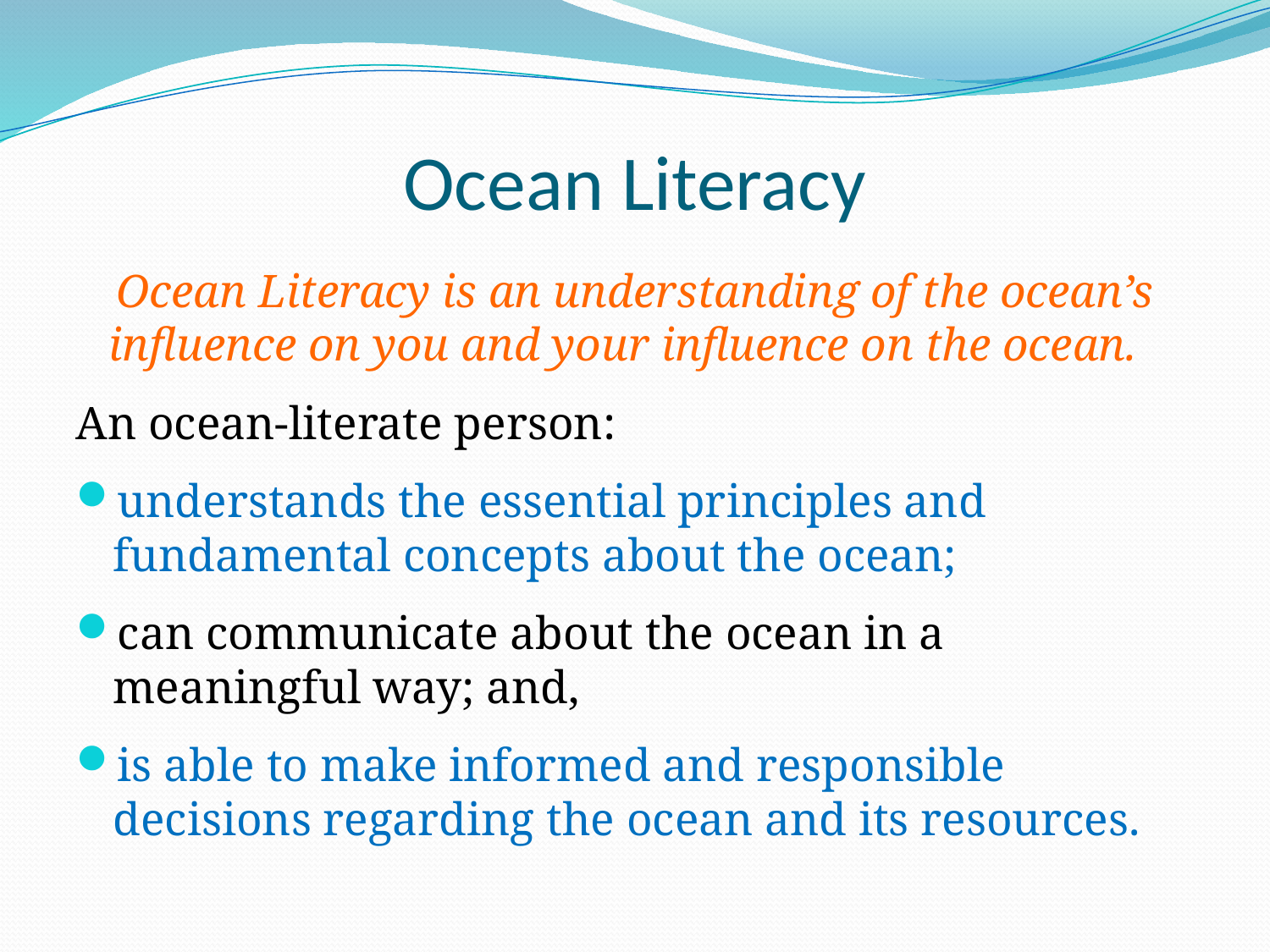

# Ocean Literacy
Ocean Literacy is an understanding of the ocean’s influence on you and your influence on the ocean.
An ocean-literate person:
understands the essential principles and fundamental concepts about the ocean;
can communicate about the ocean in a meaningful way; and,
is able to make informed and responsible decisions regarding the ocean and its resources.